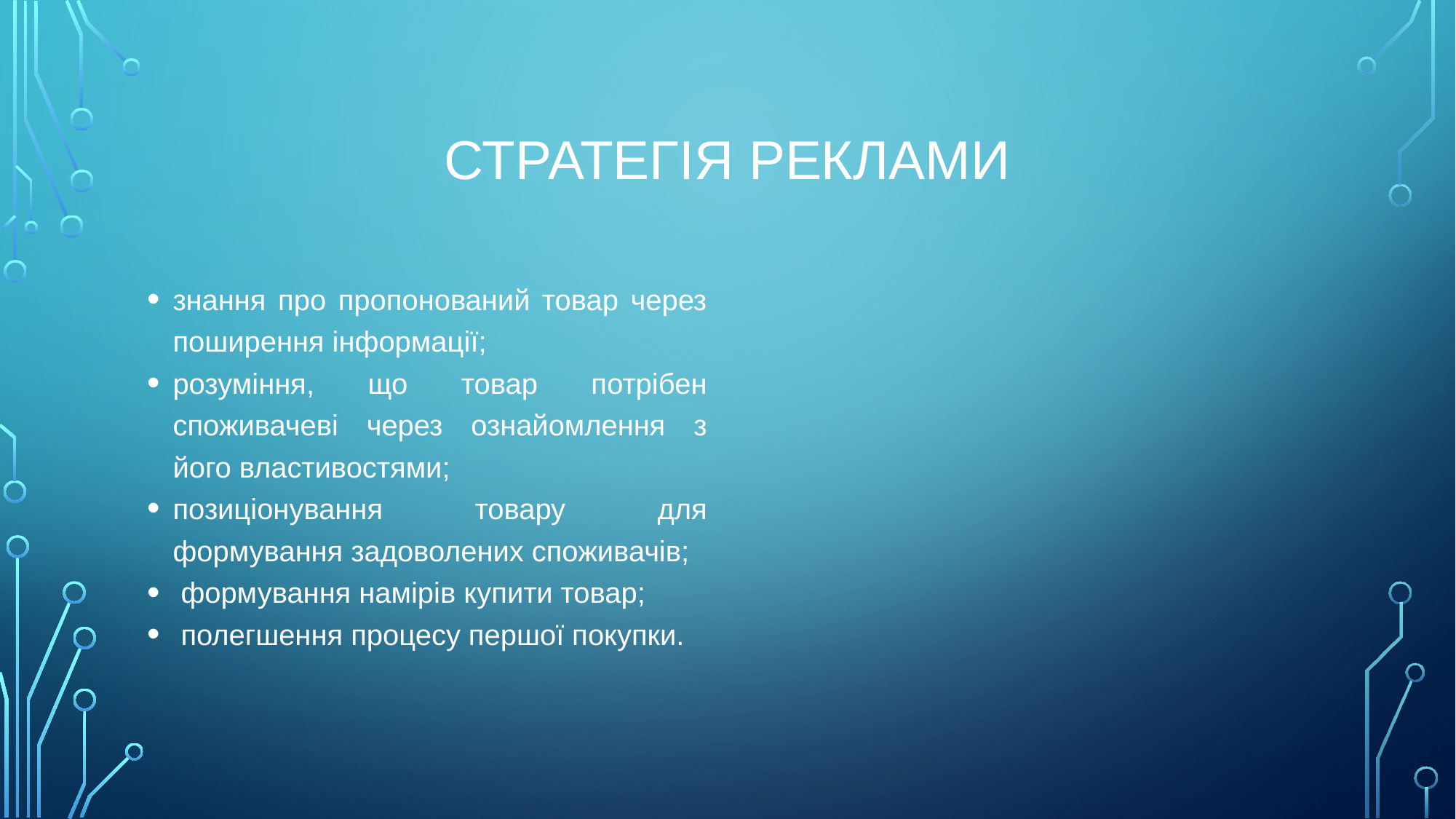

# Стратегія реклами
знання про пропонований товар через поширення інформації;
розуміння, що товар потрібен споживачеві через ознайомлення з його властивостями;
позиціонування товару для формування задоволених споживачів;
 формування намірів купити товар;
 полегшення процесу першої покупки.